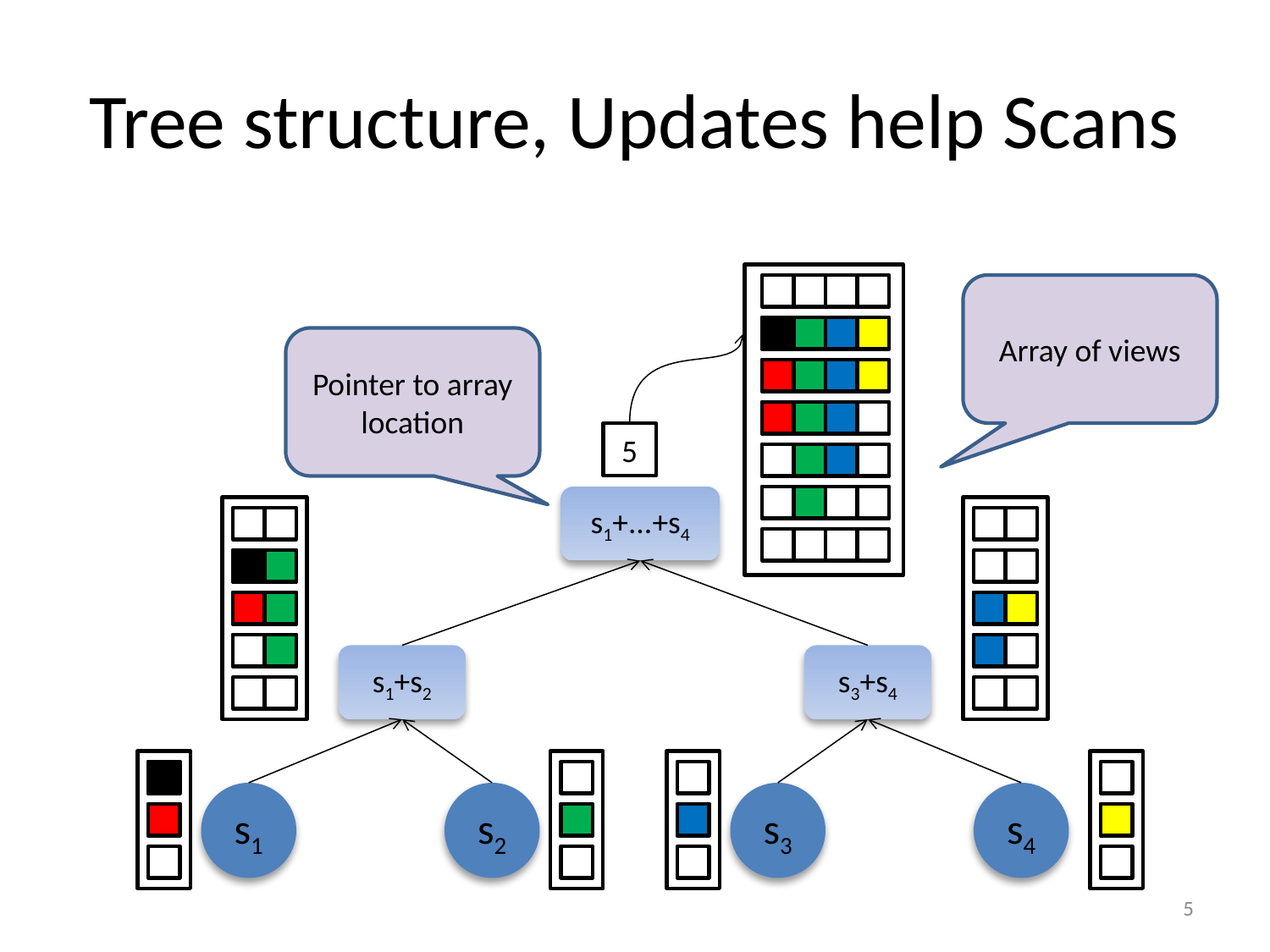

# Tree structure, Updates help Scans

Array of views

Pointer to array location

5

s1+...+s4

s1+s2
s3+s4

s1
s2
s3
s4

5